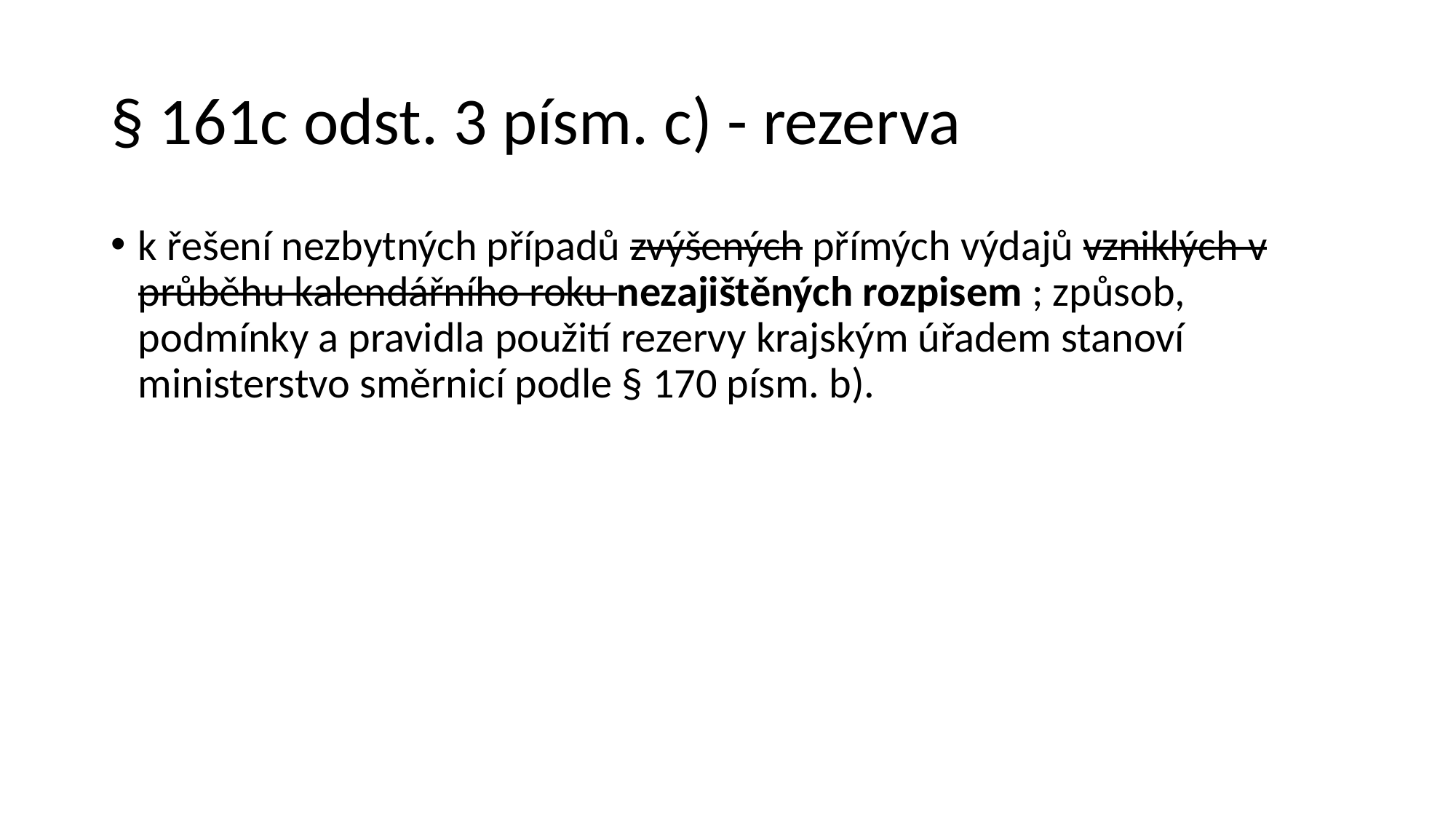

# § 161c odst. 3 písm. c) - rezerva
k řešení nezbytných případů zvýšených přímých výdajů vzniklých v průběhu kalendářního roku nezajištěných rozpisem ; způsob, podmínky a pravidla použití rezervy krajským úřadem stanoví ministerstvo směrnicí podle § 170 písm. b).